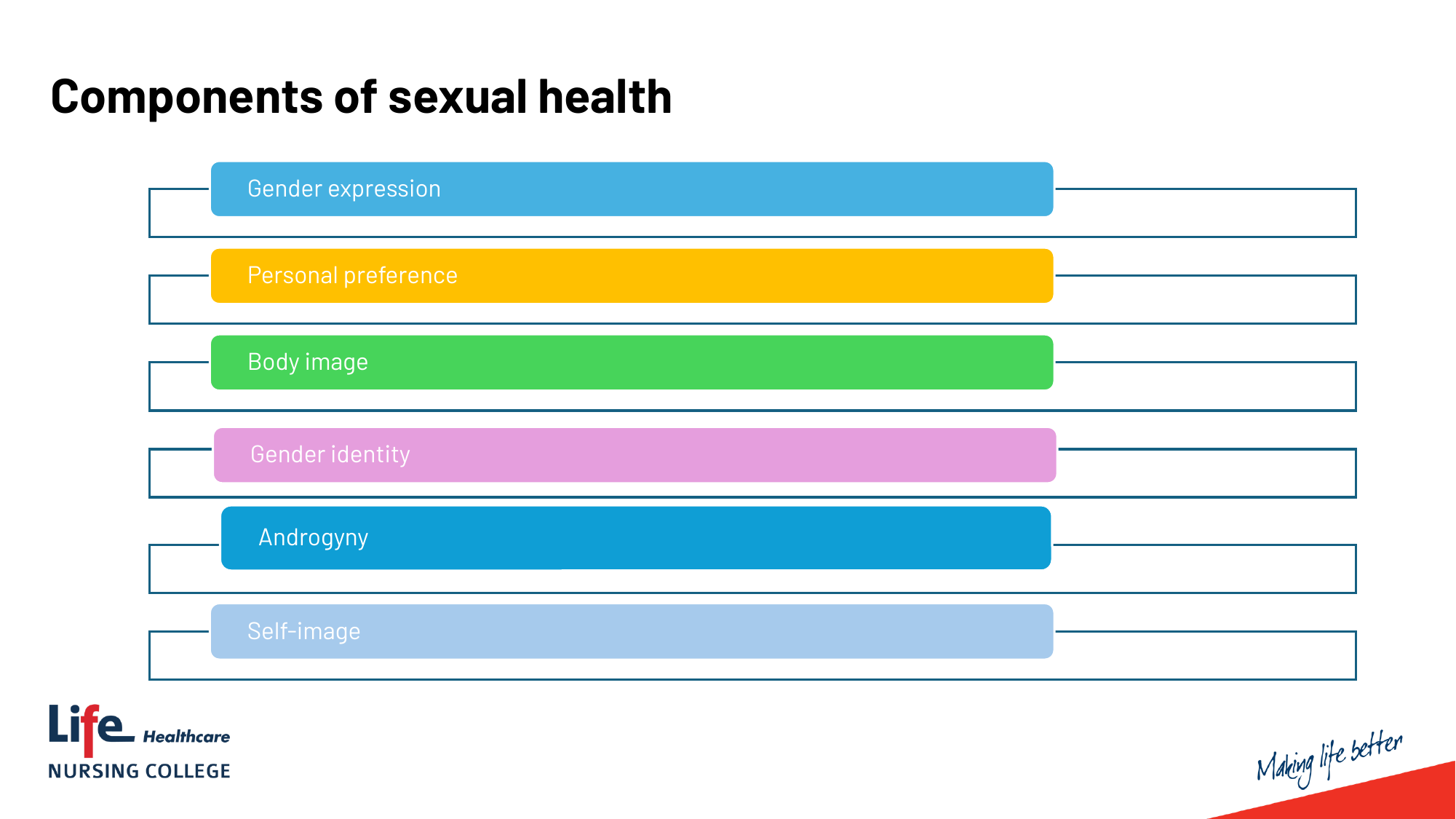

Components of sexual health
Gender expression
Personal preference
Body image
Gender identity
Androgyny
Self-image